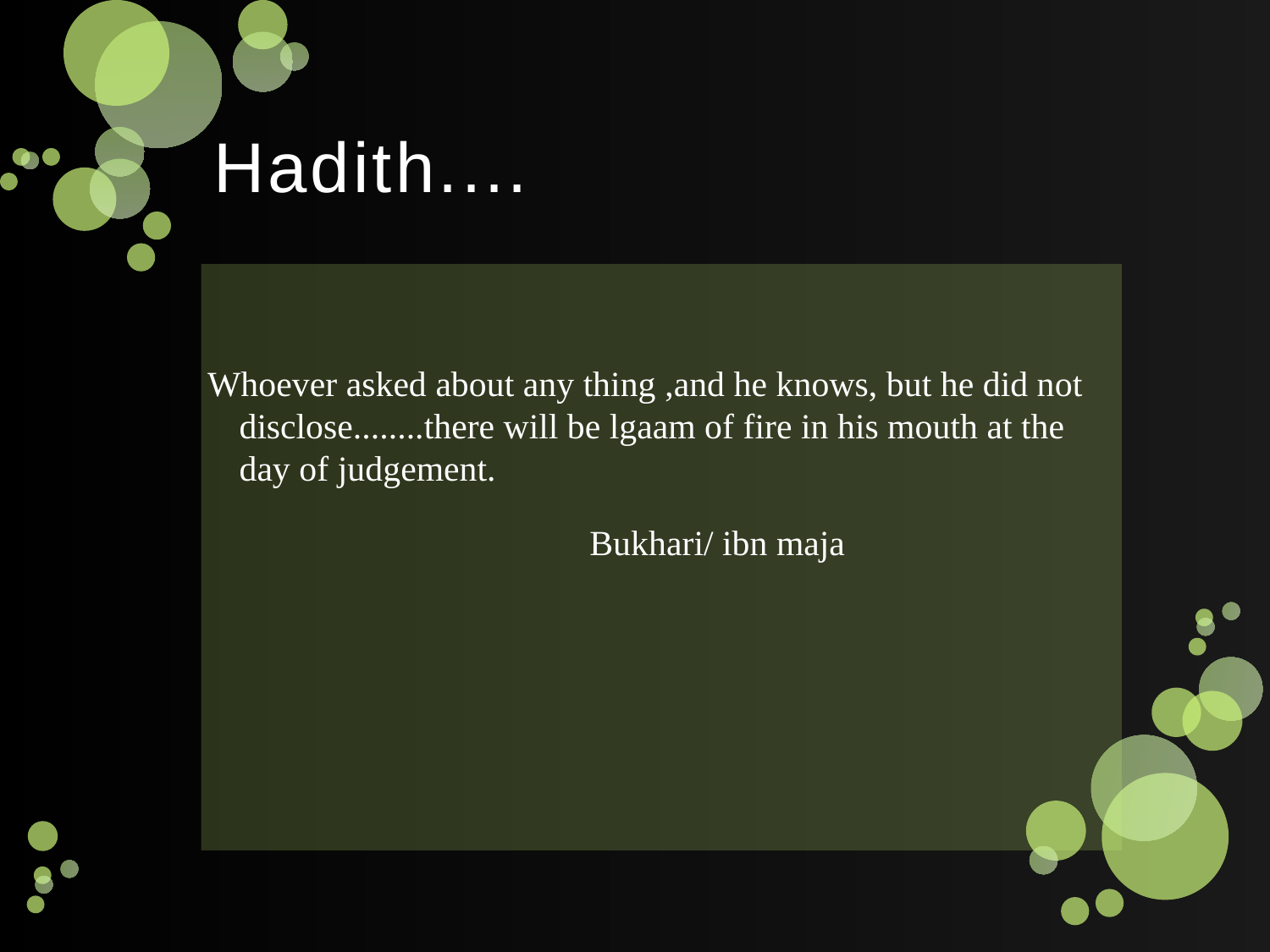

# Hadith....

Whoever asked about any thing ,and he knows, but he did not disclose........there will be lgaam of fire in his mouth at the day of judgement.
                                           Bukhari/ ibn maja